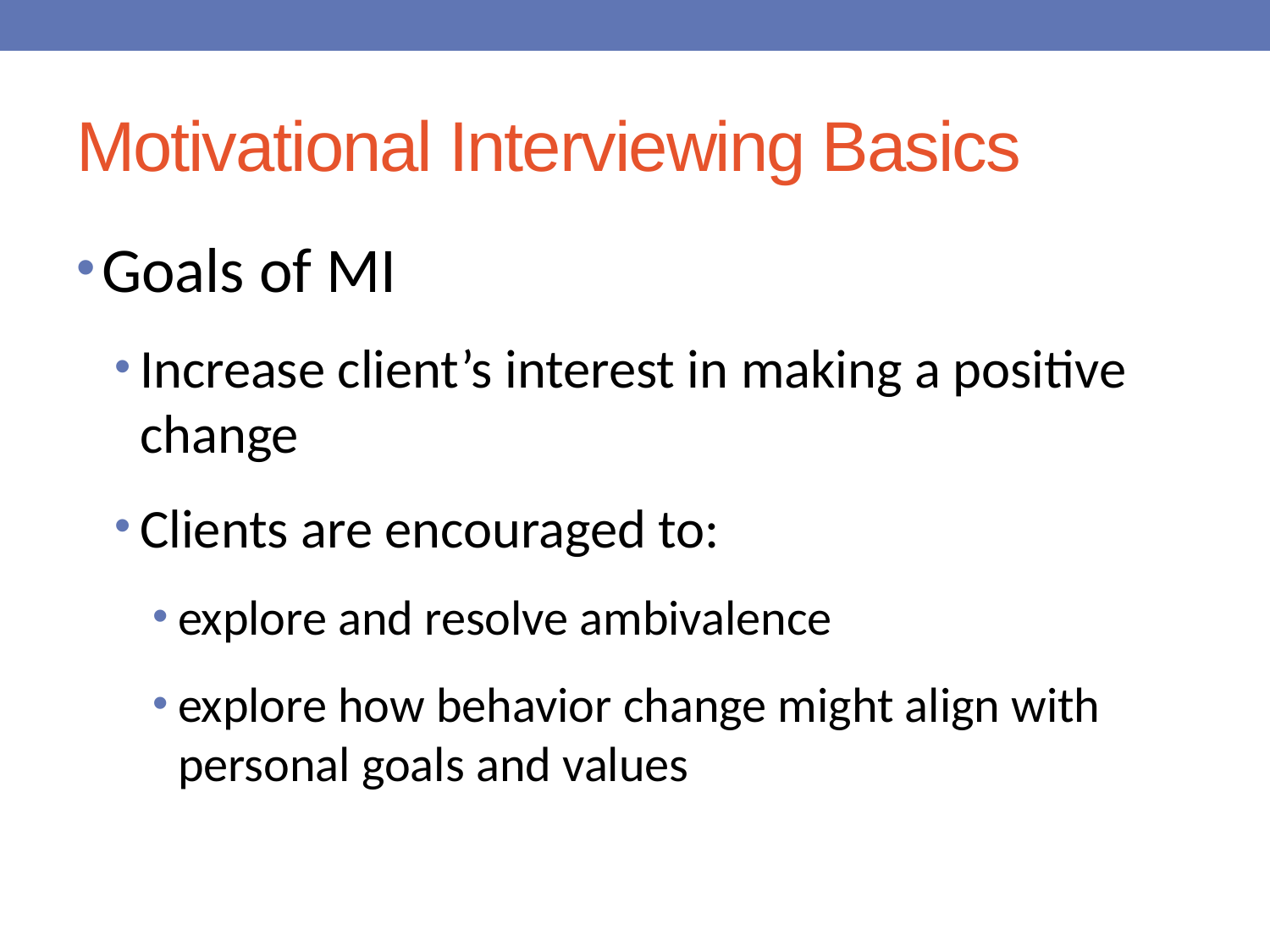

# Motivational Interviewing Basics
Goals of MI
Increase client’s interest in making a positive change
Clients are encouraged to:
explore and resolve ambivalence
explore how behavior change might align with personal goals and values